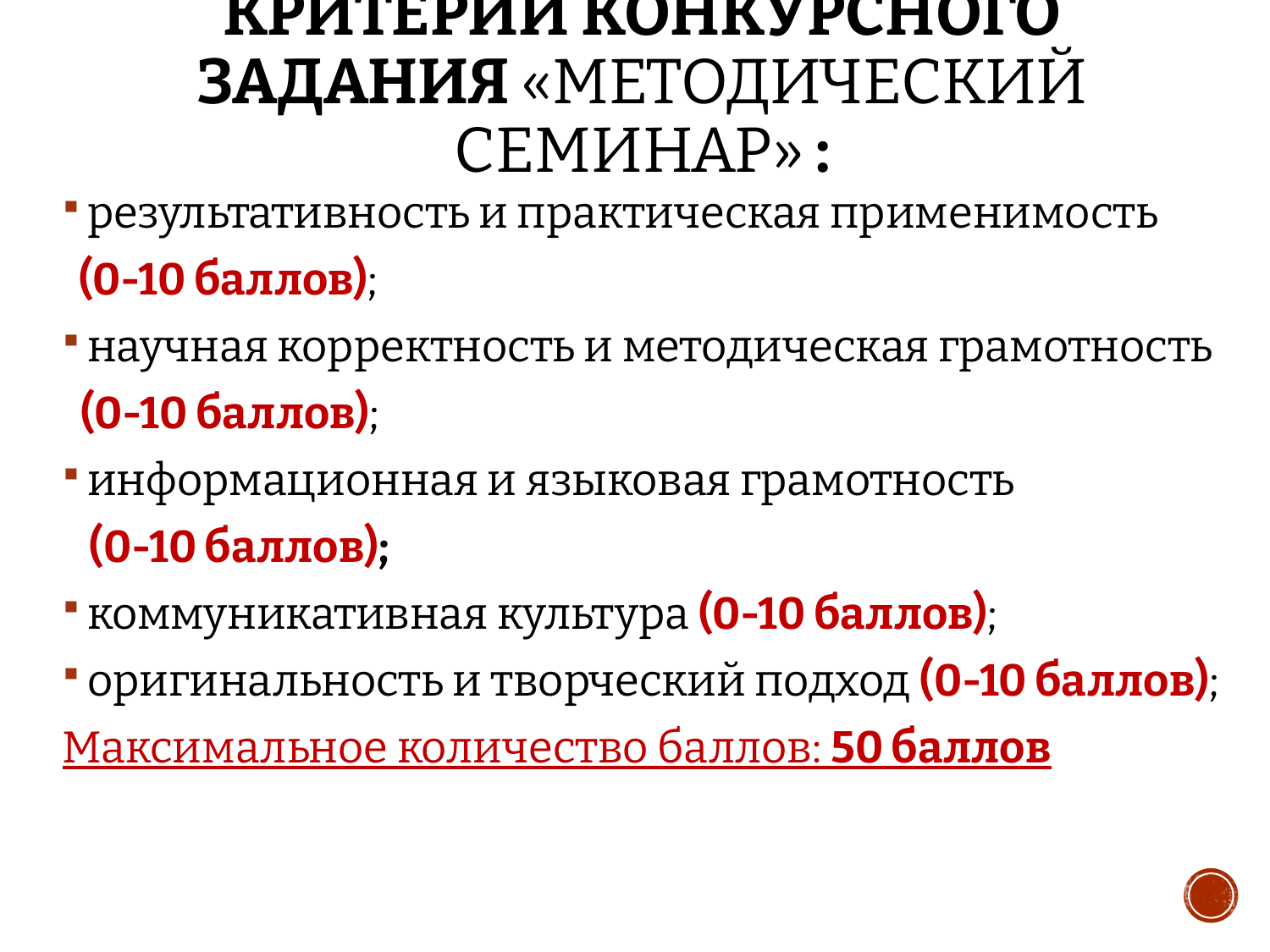

# Критерии конкурсного задания «Методический семинар» :
результативность и практическая применимость
  (0-10 баллов);
научная корректность и методическая грамотность
  (0-10 баллов);
информационная и языковая грамотность
   (0-10 баллов);
коммуникативная культура (0-10 баллов);
оригинальность и творческий подход (0-10 баллов);
Максимальное количество баллов: 50 баллов